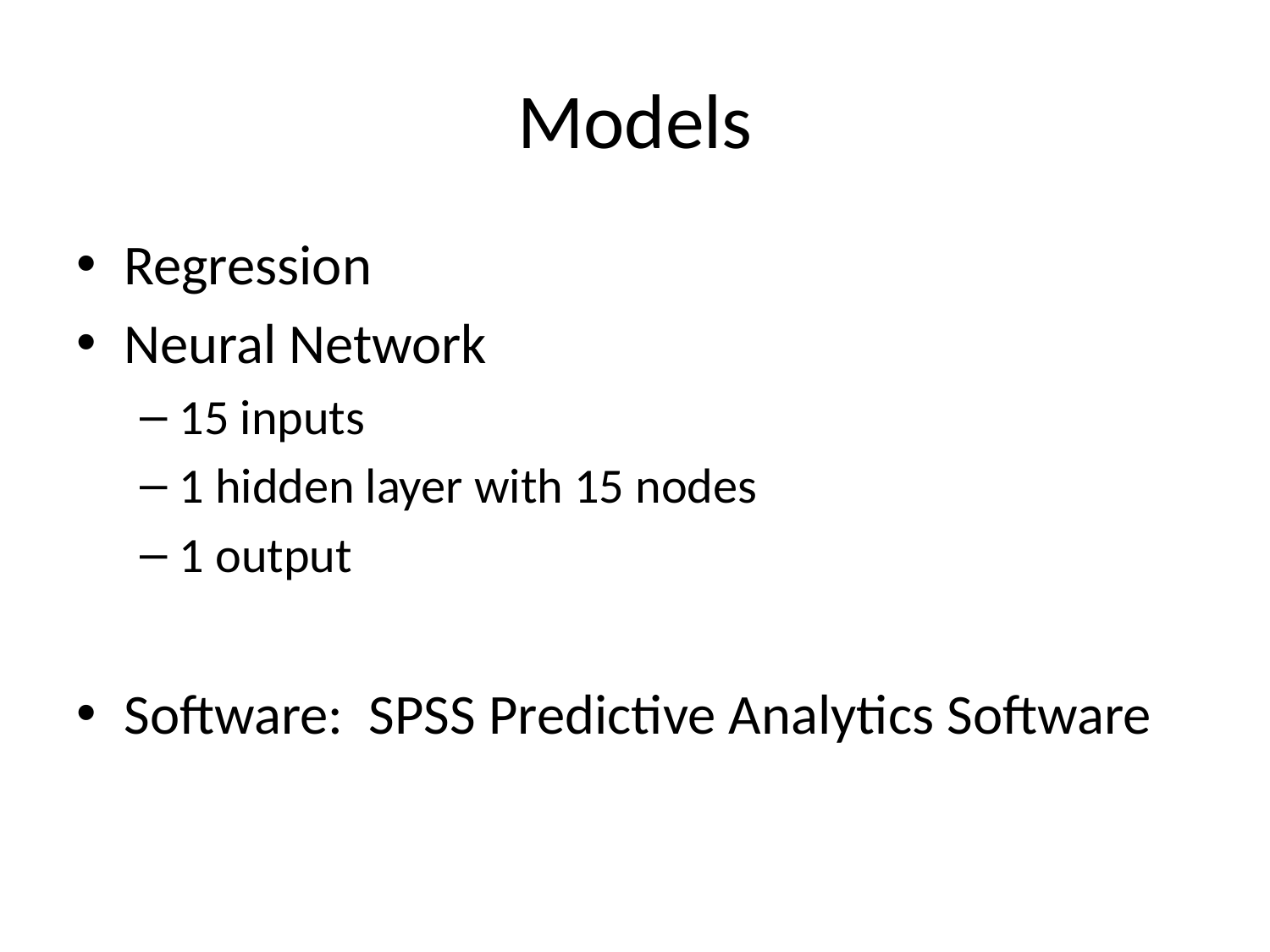

# Models
Regression
Neural Network
15 inputs
1 hidden layer with 15 nodes
1 output

Software:  SPSS Predictive Analytics Software